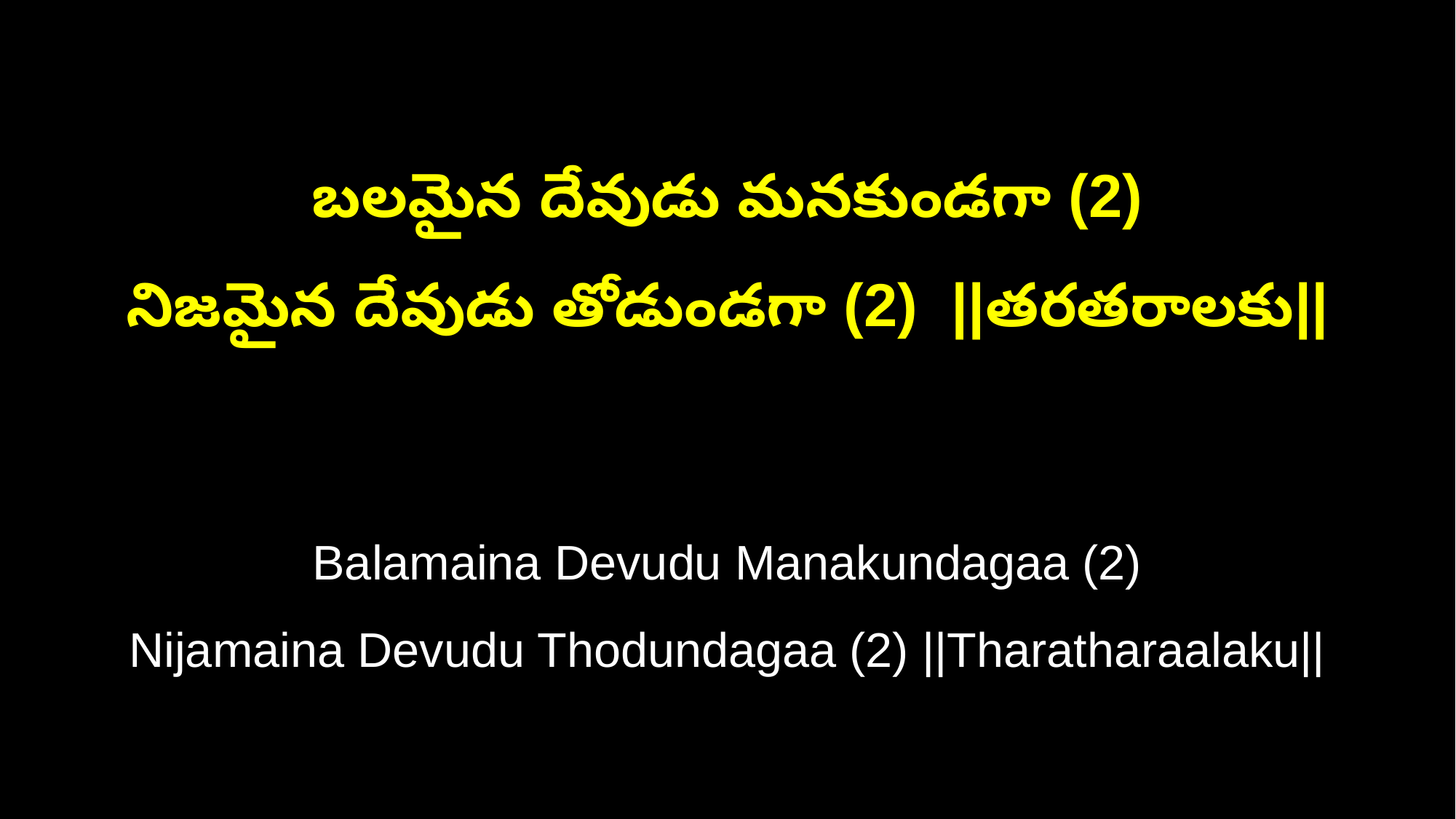

బలమైన దేవుడు మనకుండగా (2)
నిజమైన దేవుడు తోడుండగా (2)  ||తరతరాలకు||
Balamaina Devudu Manakundagaa (2)
Nijamaina Devudu Thodundagaa (2) ||Tharatharaalaku||